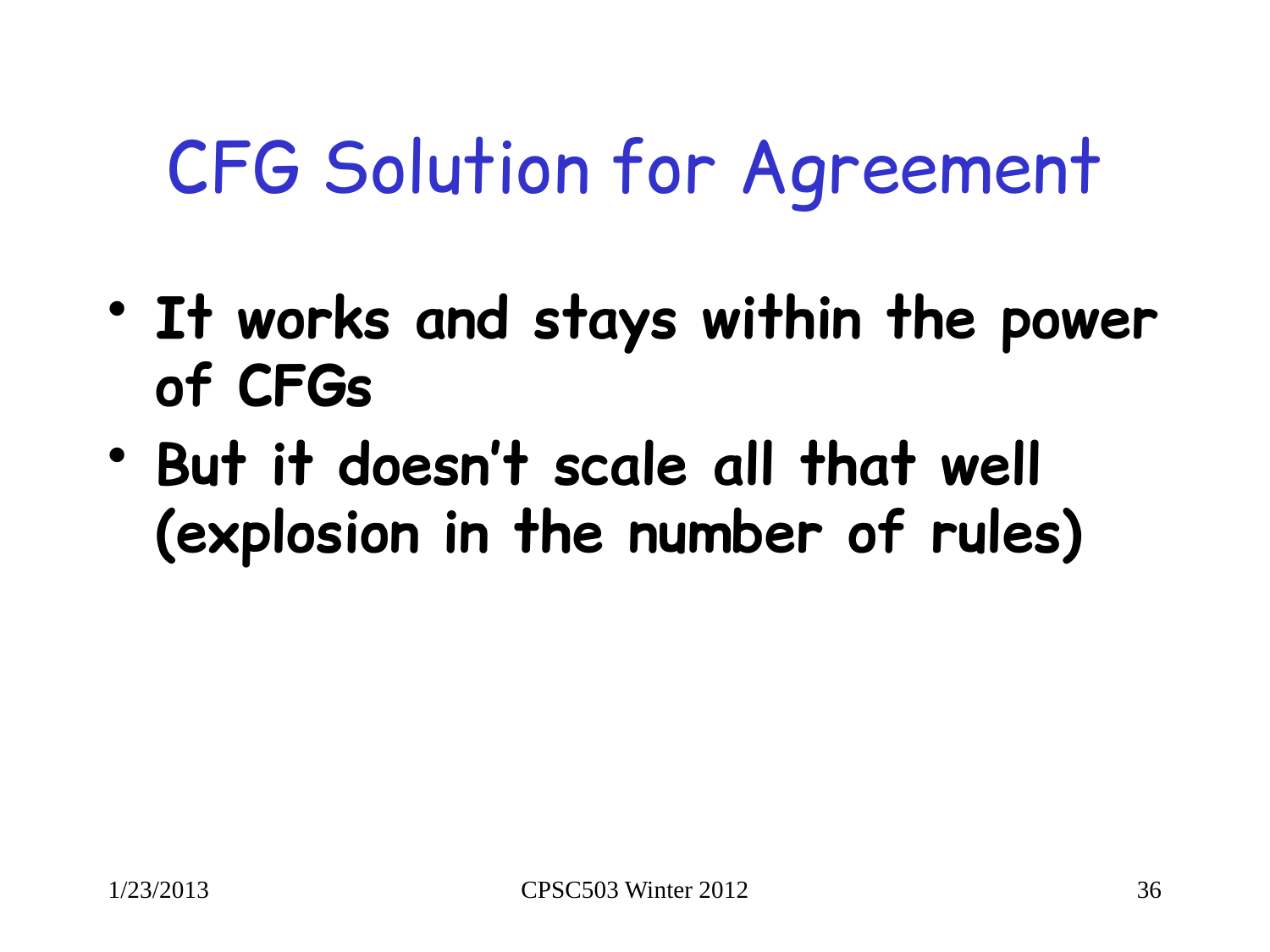

# CFG Solution for Agreement
It works and stays within the power of CFGs
But it doesn’t scale all that well (explosion in the number of rules)

1/23/2013
CPSC503 Winter 2012
36